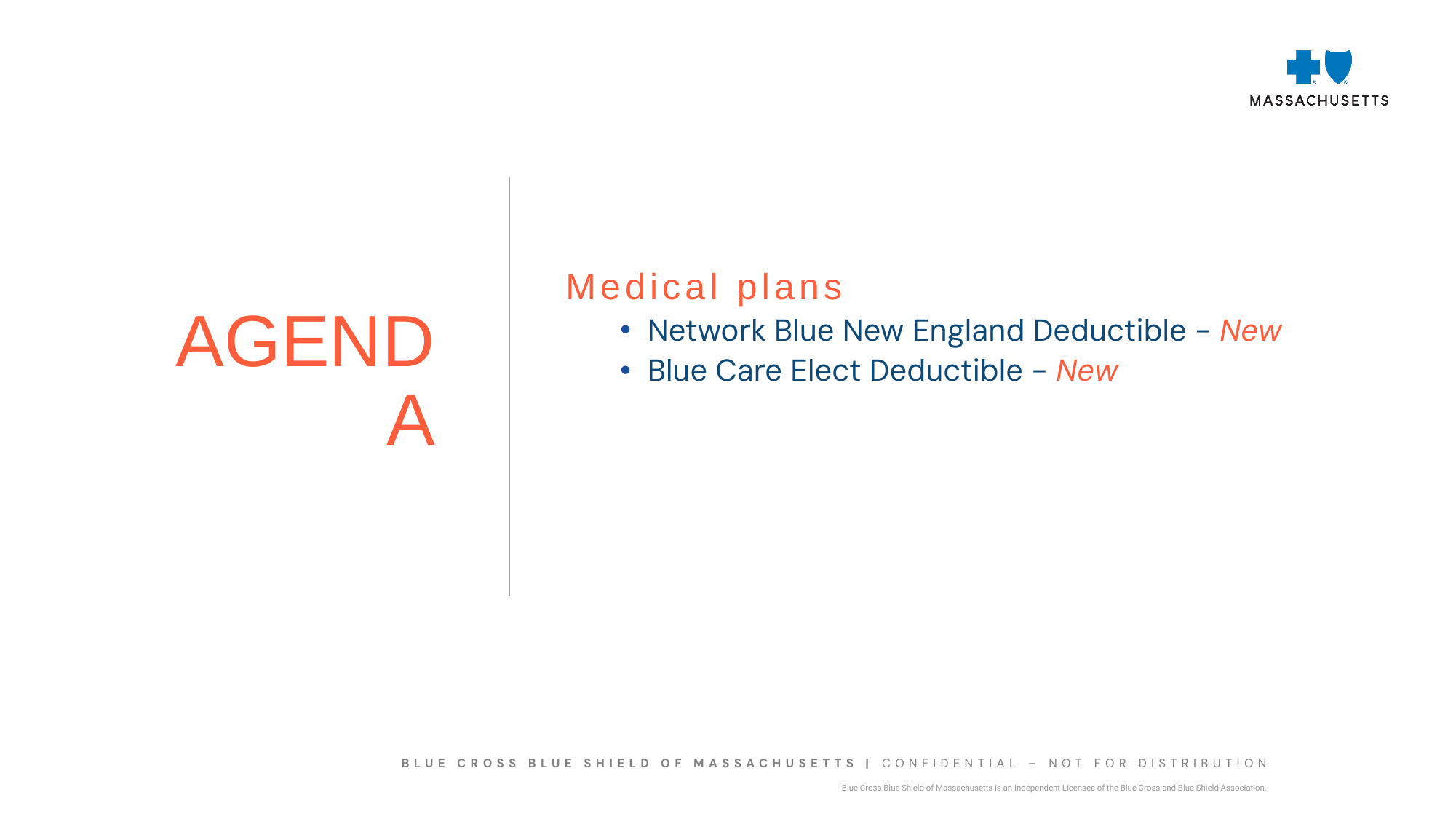

agenda
Medical plans
Network Blue New England Deductible - New
Blue Care Elect Deductible - New